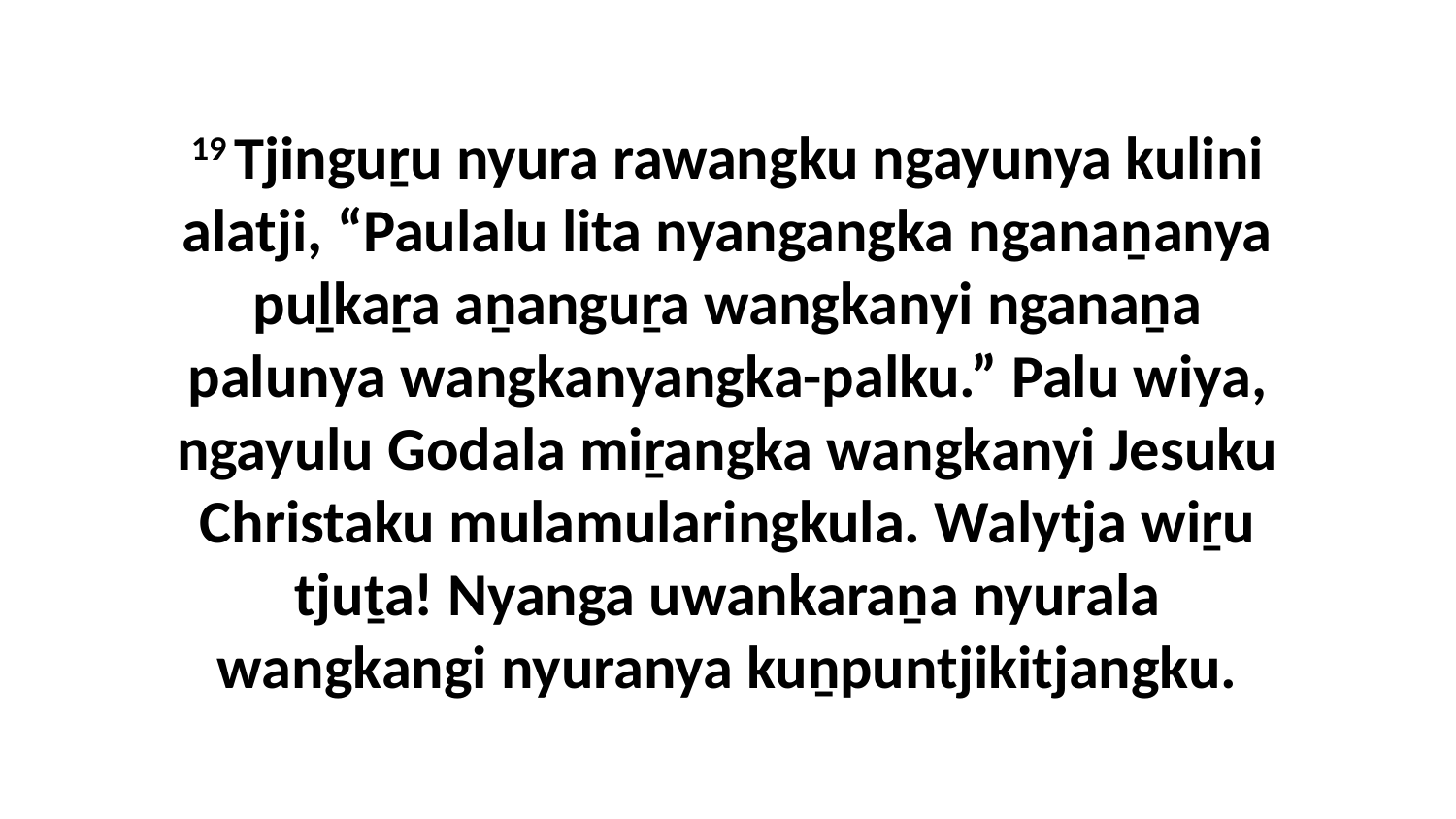

19 Tjinguṟu nyura rawangku ngayunya kulini alatji, “Paulalu lita nyangangka nganaṉanya puḻkaṟa aṉanguṟa wangkanyi nganaṉa palunya wangkanyangka-palku.” Palu wiya, ngayulu Godala miṟangka wangkanyi Jesuku Christaku mulamularingkula. Walytja wiṟu tjuṯa! Nyanga uwankaraṉa nyurala wangkangi nyuranya kuṉpuntjikitjangku.